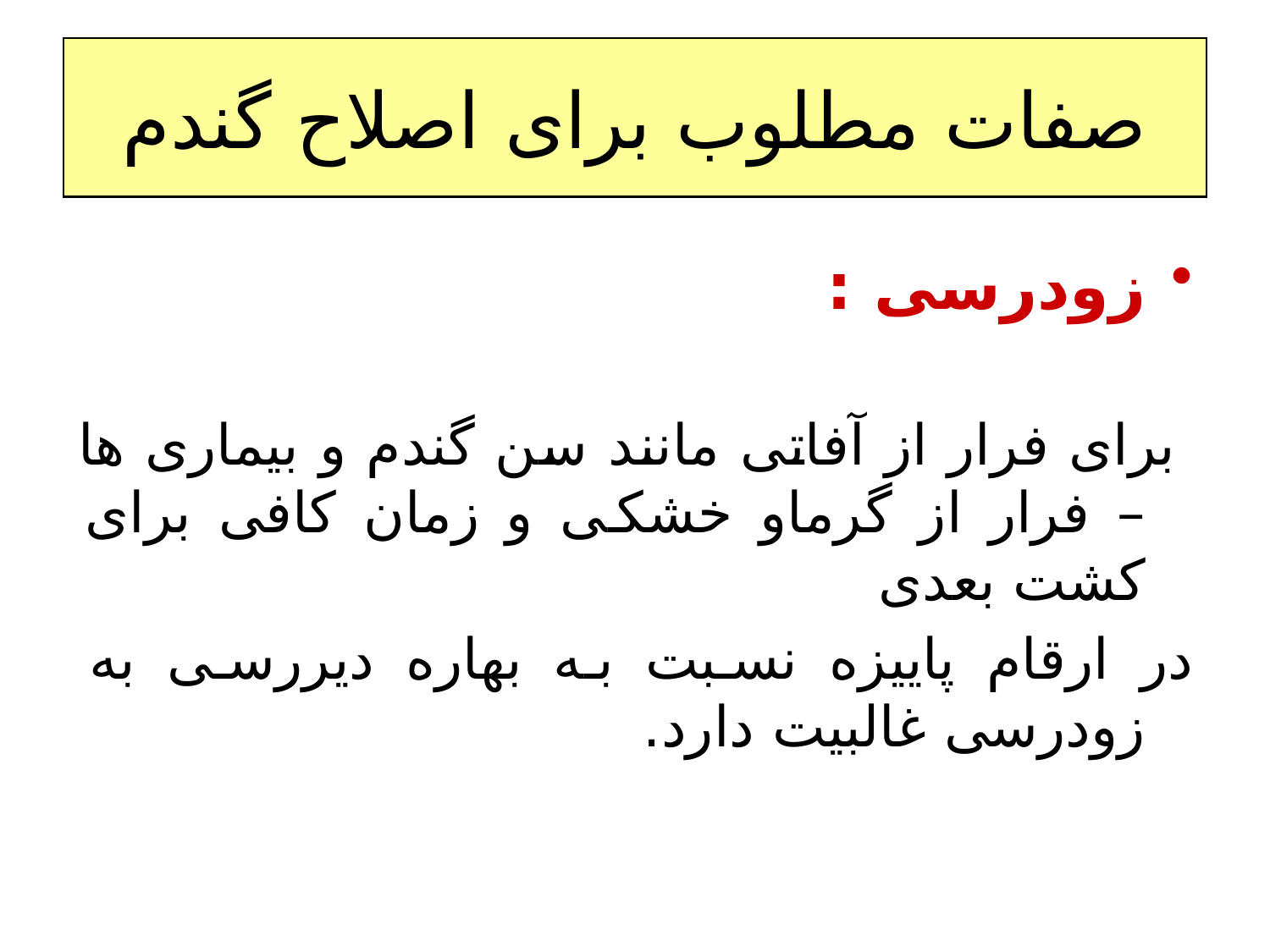

# صفات مطلوب برای اصلاح گندم
زودرسی :

 برای فرار از آفاتی مانند سن گندم و بیماری ها – فرار از گرماو خشکی و زمان کافی برای کشت بعدی
در ارقام پاییزه نسبت به بهاره دیررسی به زودرسی غالبیت دارد.